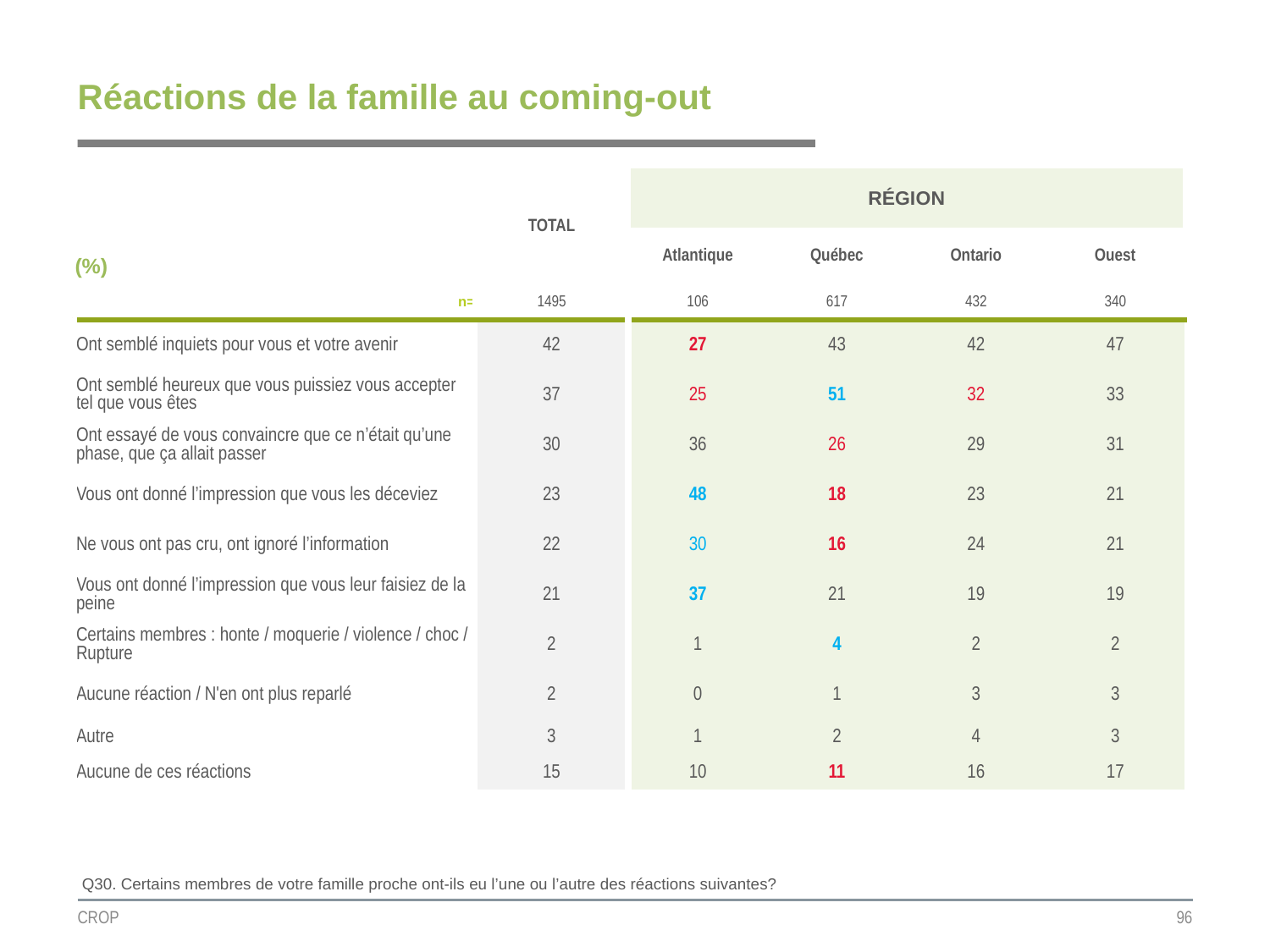

# Réactions de la famille au coming-out
|  | TOTAL | RÉGION |  |  |  |
| --- | --- | --- | --- | --- | --- |
| (%) |  |  |  |  |  |
|  |  | Atlantique | Québec | Ontario | Ouest |
| n= | 1495 | 106 | 617 | 432 | 340 |
| Ont semblé inquiets pour vous et votre avenir | 42 | 27 | 43 | 42 | 47 |
| Ont semblé heureux que vous puissiez vous accepter tel que vous êtes | 37 | 25 | 51 | 32 | 33 |
| Ont essayé de vous convaincre que ce n’était qu’une phase, que ça allait passer | 30 | 36 | 26 | 29 | 31 |
| Vous ont donné l’impression que vous les déceviez | 23 | 48 | 18 | 23 | 21 |
| Ne vous ont pas cru, ont ignoré l’information | 22 | 30 | 16 | 24 | 21 |
| Vous ont donné l’impression que vous leur faisiez de la peine | 21 | 37 | 21 | 19 | 19 |
| Certains membres : honte / moquerie / violence / choc / Rupture | 2 | 1 | 4 | 2 | 2 |
| Aucune réaction / N'en ont plus reparlé | 2 | 0 | 1 | 3 | 3 |
| Autre | 3 | 1 | 2 | 4 | 3 |
| Aucune de ces réactions | 15 | 10 | 11 | 16 | 17 |
Q30. Certains membres de votre famille proche ont-ils eu l’une ou l’autre des réactions suivantes?
CROP
96